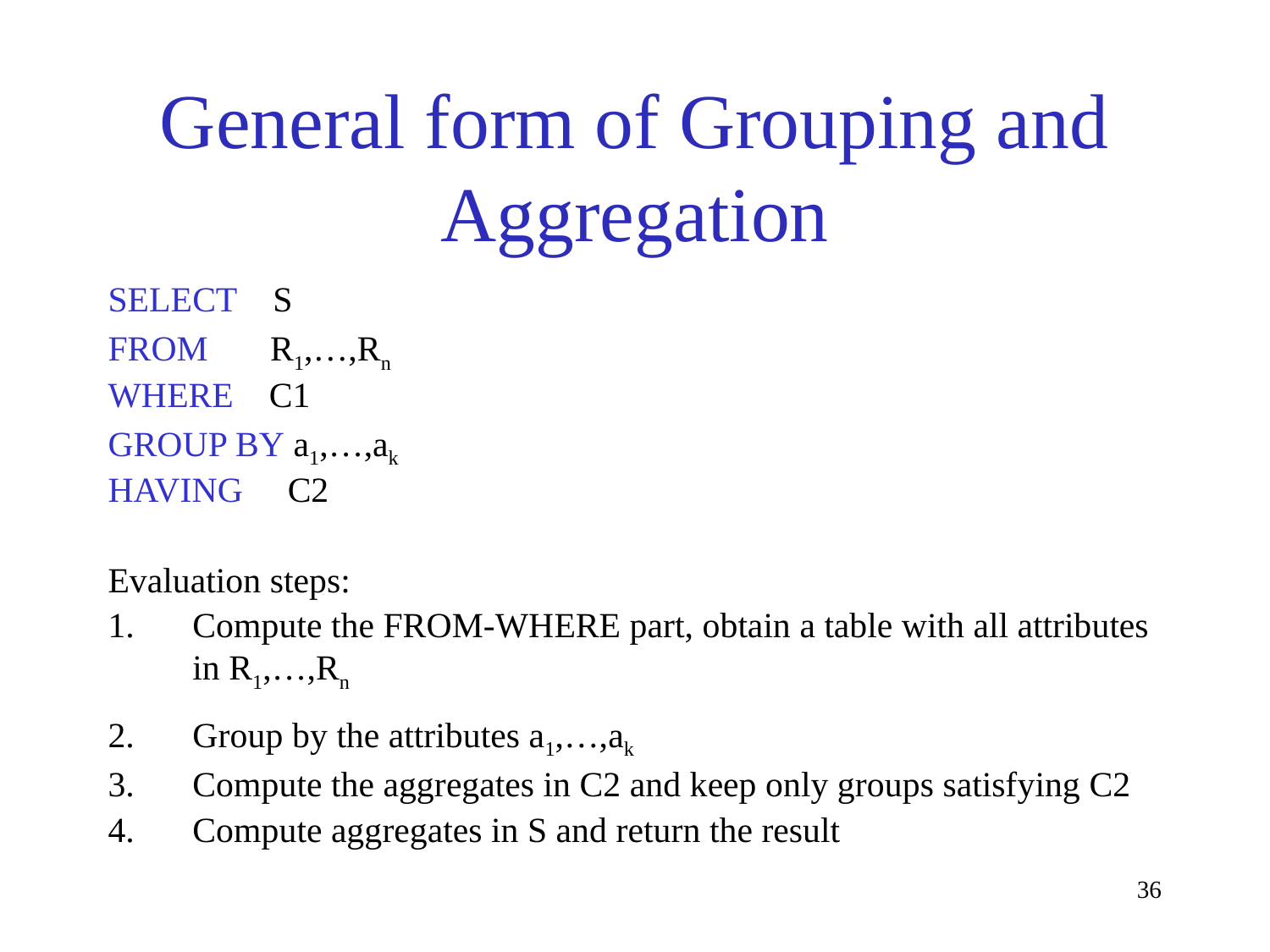

# General form of Grouping and Aggregation
SELECT    S
FROM       R1,…,Rn
WHERE    C1
GROUP BY a1,…,ak
HAVING     C2

Evaluation steps:
Compute the FROM-WHERE part, obtain a table with all attributes in R1,…,Rn
Group by the attributes a1,…,ak
Compute the aggregates in C2 and keep only groups satisfying C2
Compute aggregates in S and return the result
36